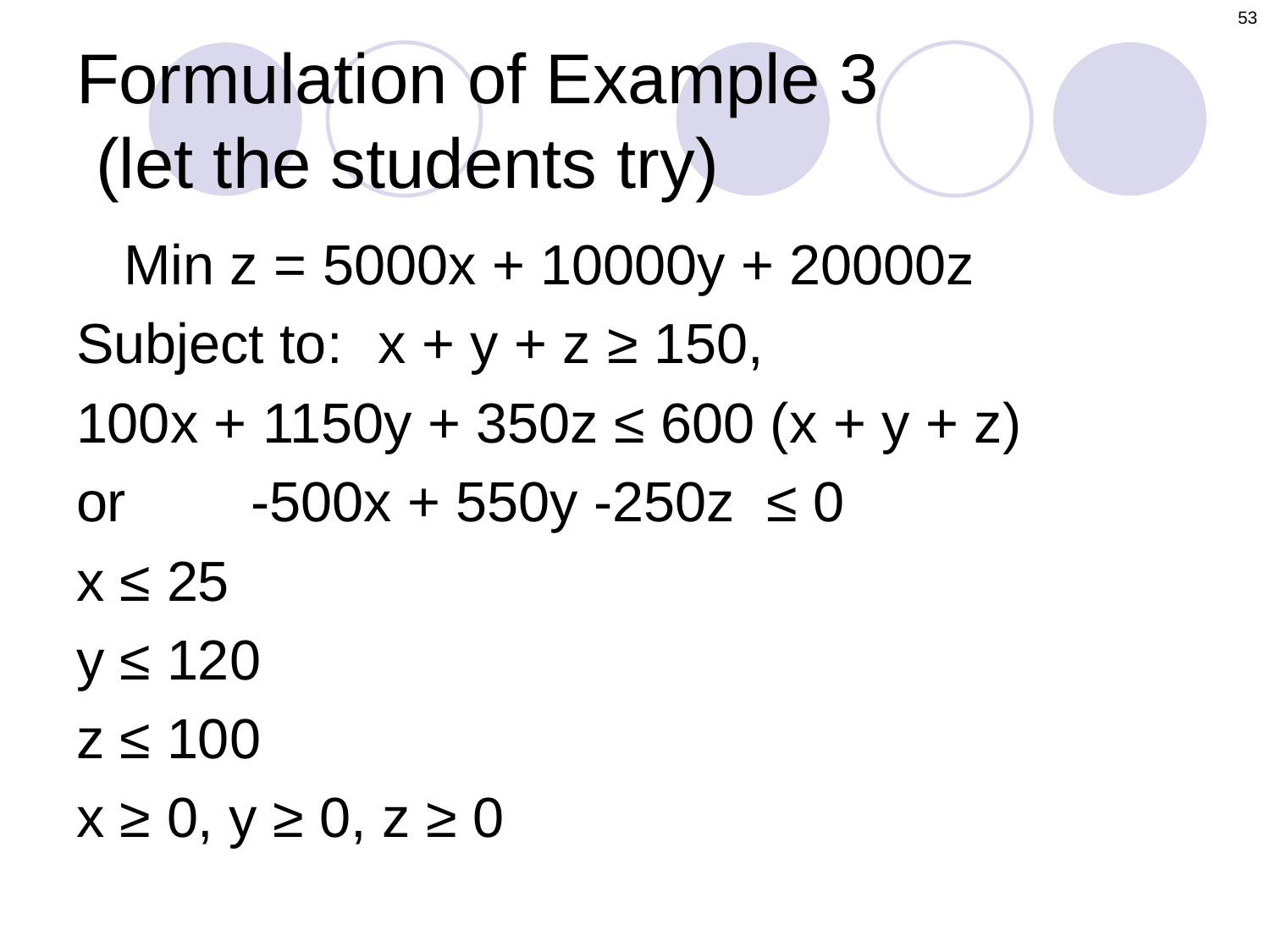

53
# Formulation of Example 3 (let the students try)
	Min z = 5000x + 10000y + 20000z
Subject to:	x + y + z ≥ 150,
100x + 1150y + 350z ≤ 600 (x + y + z)
or	-500x + 550y -250z  ≤ 0
x ≤ 25
y ≤ 120
z ≤ 100
x ≥ 0, y ≥ 0, z ≥ 0